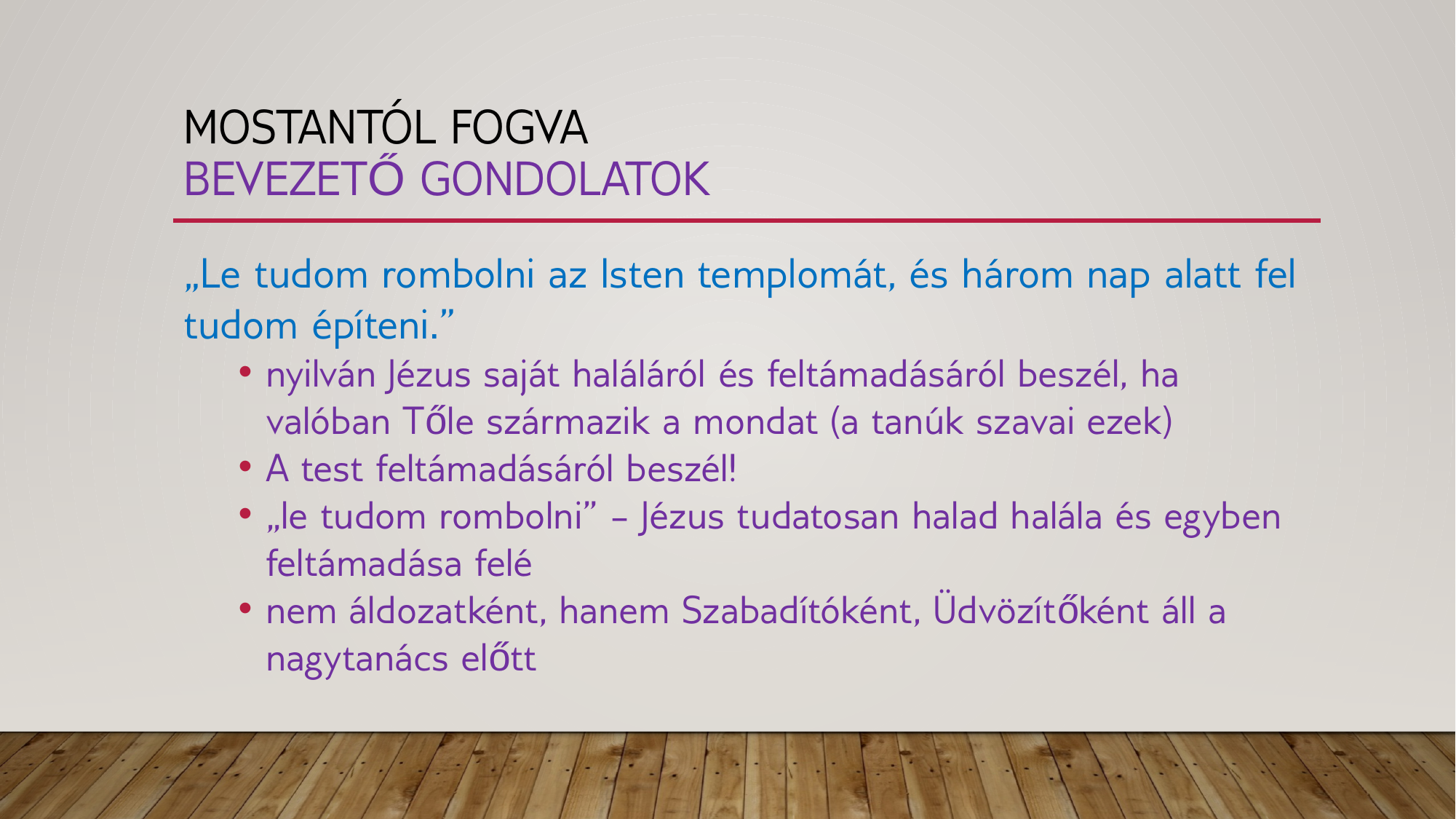

# Mostantól fogva bevezető gondolatok
„Le tudom rombolni az Isten templomát, és három nap alatt fel tudom építeni.”
nyilván Jézus saját haláláról és feltámadásáról beszél, ha valóban Tőle származik a mondat (a tanúk szavai ezek)
A test feltámadásáról beszél!
„le tudom rombolni” – Jézus tudatosan halad halála és egyben feltámadása felé
nem áldozatként, hanem Szabadítóként, Üdvözítőként áll a nagytanács előtt